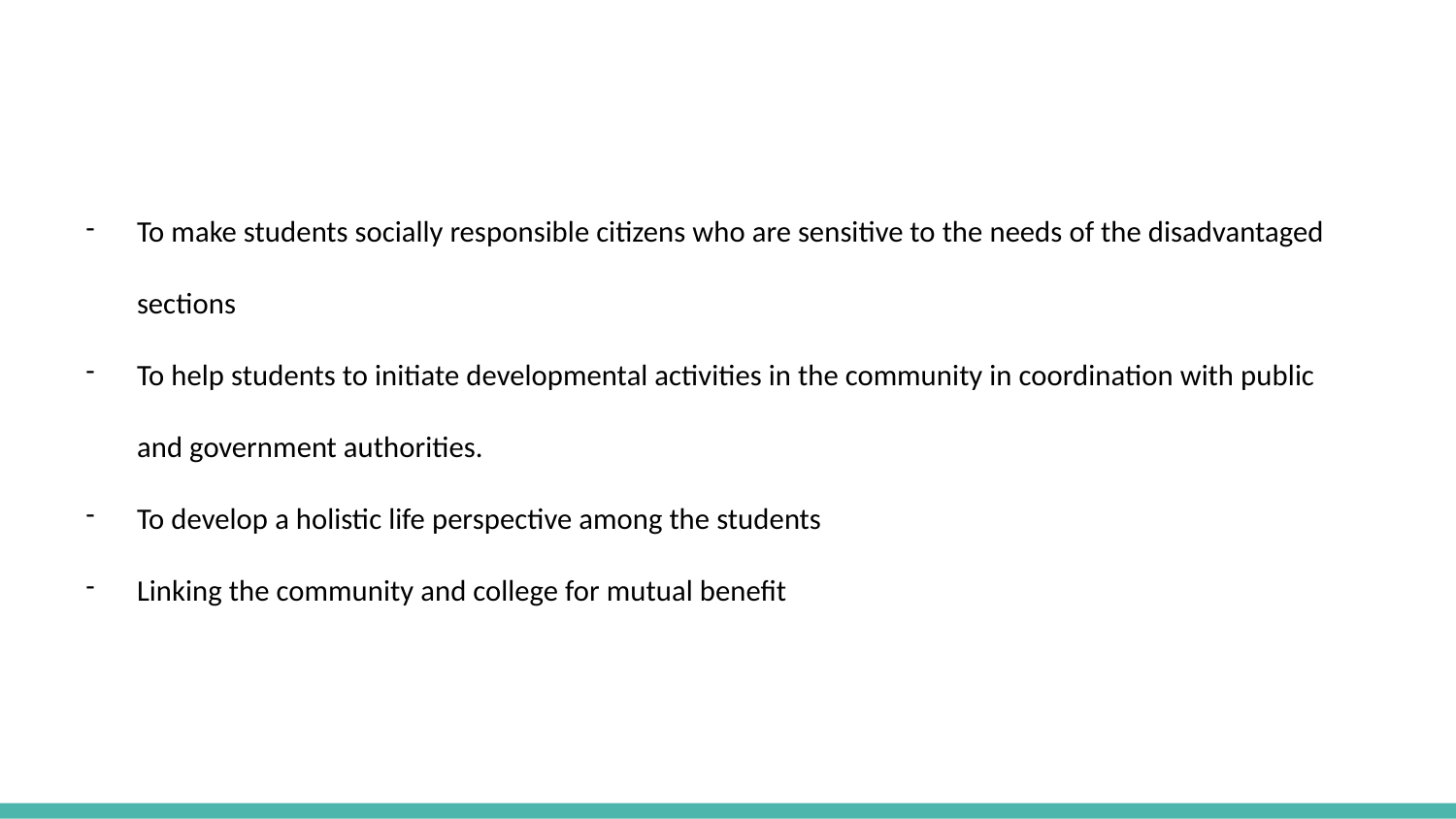

To make students socially responsible citizens who are sensitive to the needs of the disadvantaged sections
To help students to initiate developmental activities in the community in coordination with public and government authorities.
To develop a holistic life perspective among the students
Linking the community and college for mutual benefit